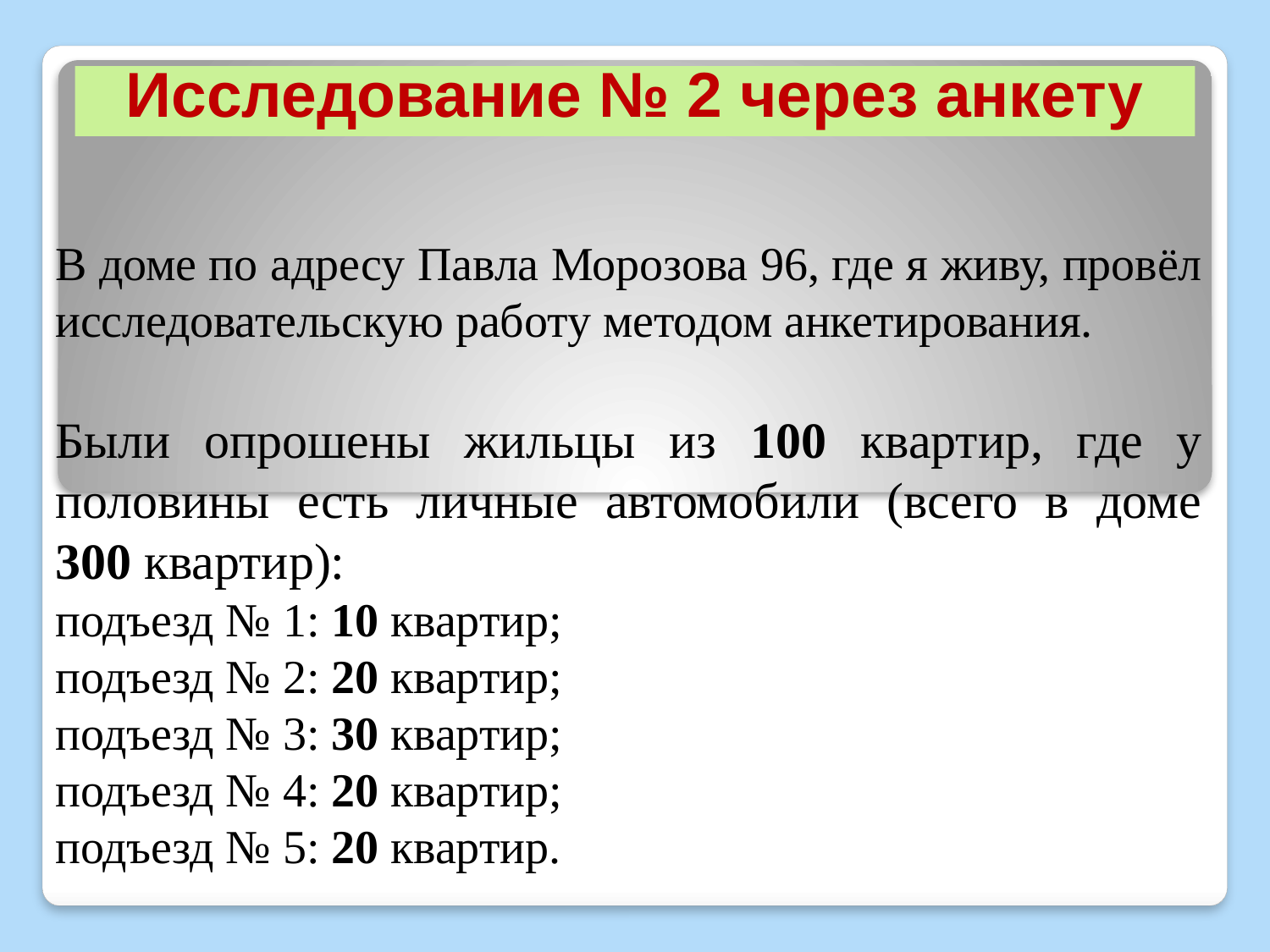

# Исследование № 2 через анкету

	В доме по адресу Павла Морозова 96, где я живу, провёл исследовательскую работу методом анкетирования.

Были опрошены жильцы из 100 квартир, где у половины есть личные автомобили (всего в доме 300 квартир):
подъезд № 1: 10 квартир;
подъезд № 2: 20 квартир;
подъезд № 3: 30 квартир;
подъезд № 4: 20 квартир;
подъезд № 5: 20 квартир.